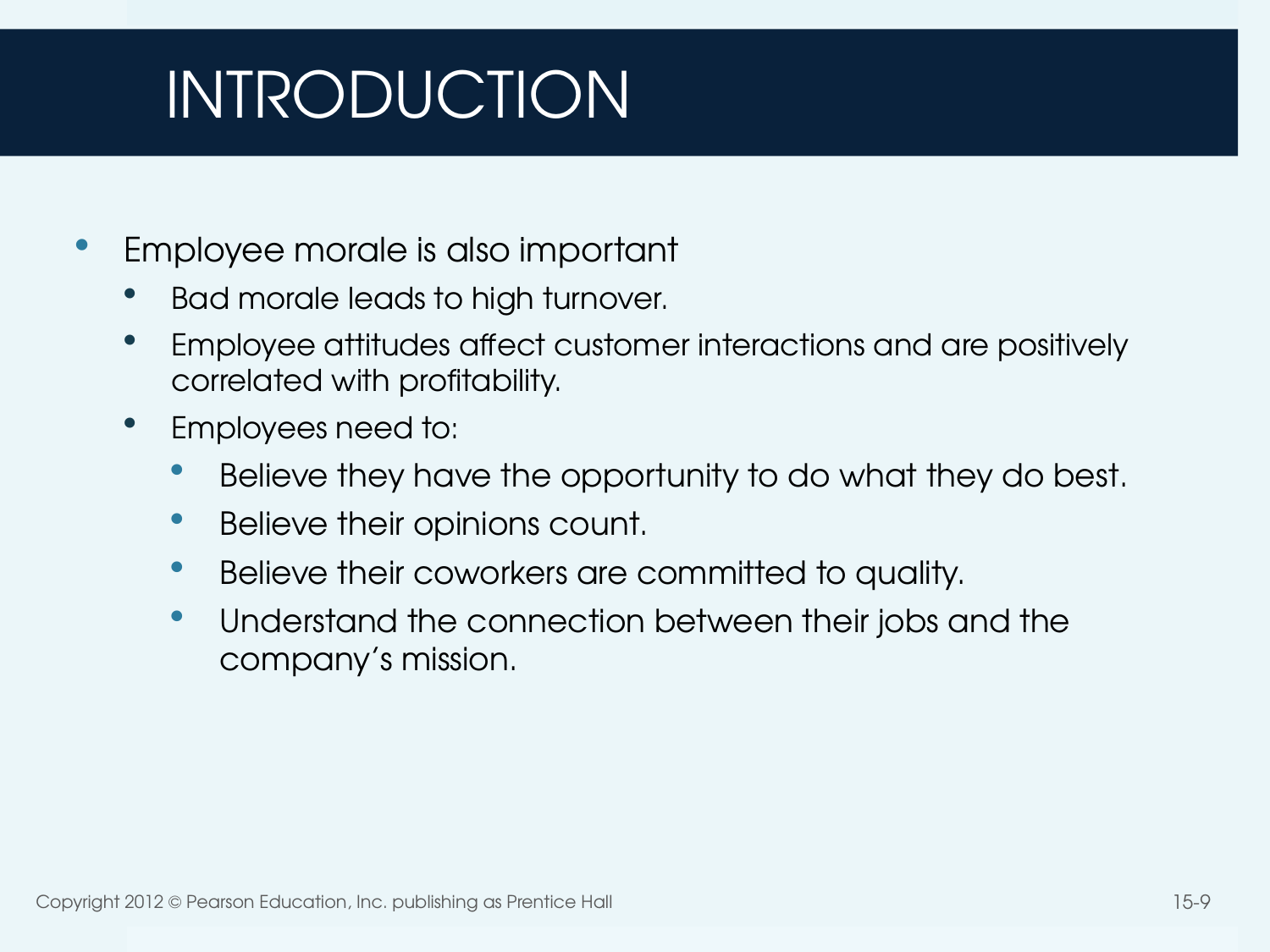

INTRODUCTION
Employee morale is also important
Bad morale leads to high turnover.
Employee attitudes affect customer interactions and are positively correlated with profitability.
Employees need to:
Believe they have the opportunity to do what they do best.
Believe their opinions count.
Believe their coworkers are committed to quality.
Understand the connection between their jobs and the company’s mission.
Copyright 2012 © Pearson Education, Inc. publishing as Prentice Hall
15-9